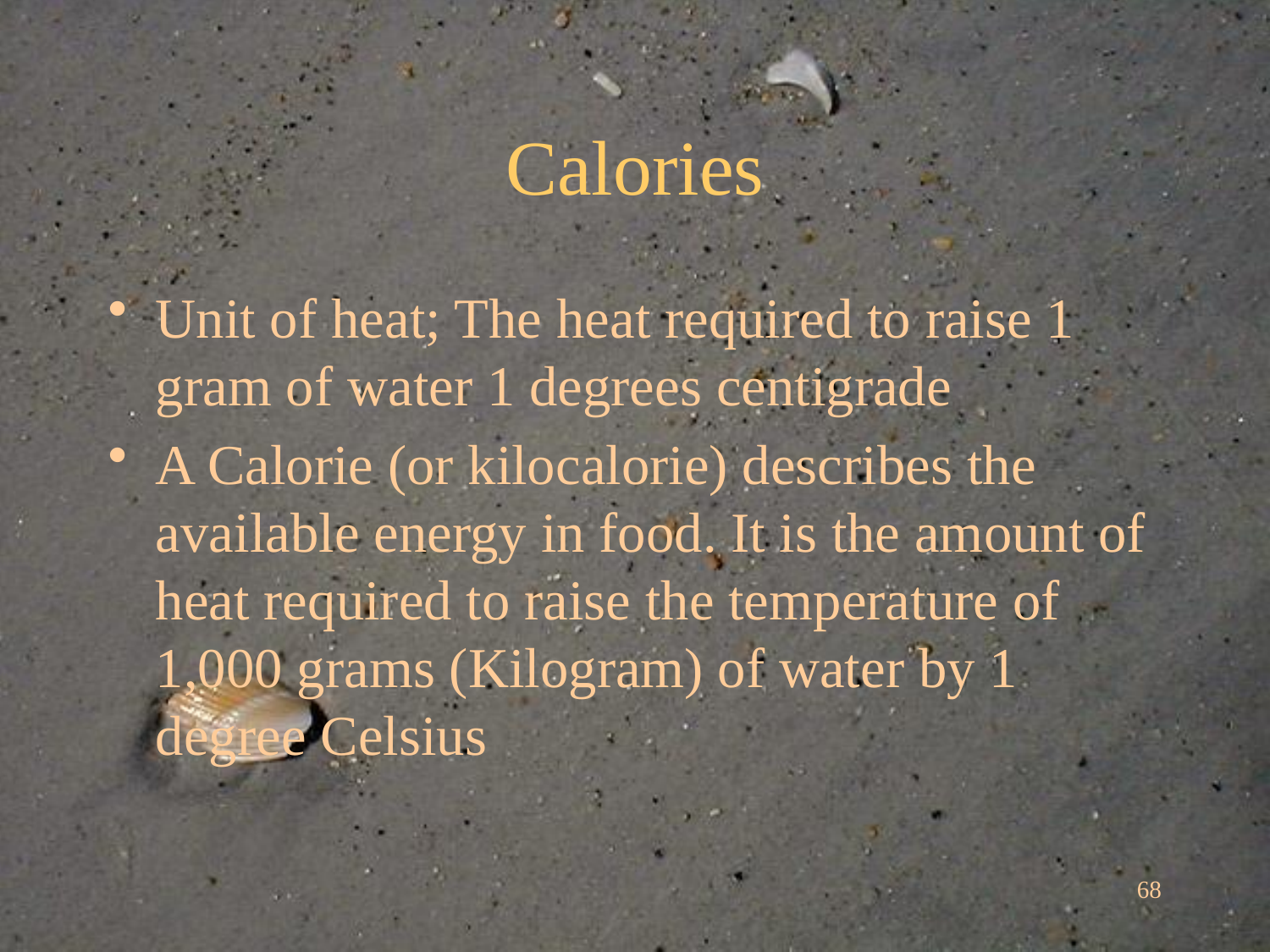

# Calories
Unit of heat; The heat required to raise 1 gram of water 1 degrees centigrade
A Calorie (or kilocalorie) describes the available energy in food. It is the amount of heat required to raise the temperature of 1,000 grams (Kilogram) of water by 1 degree Celsius

68